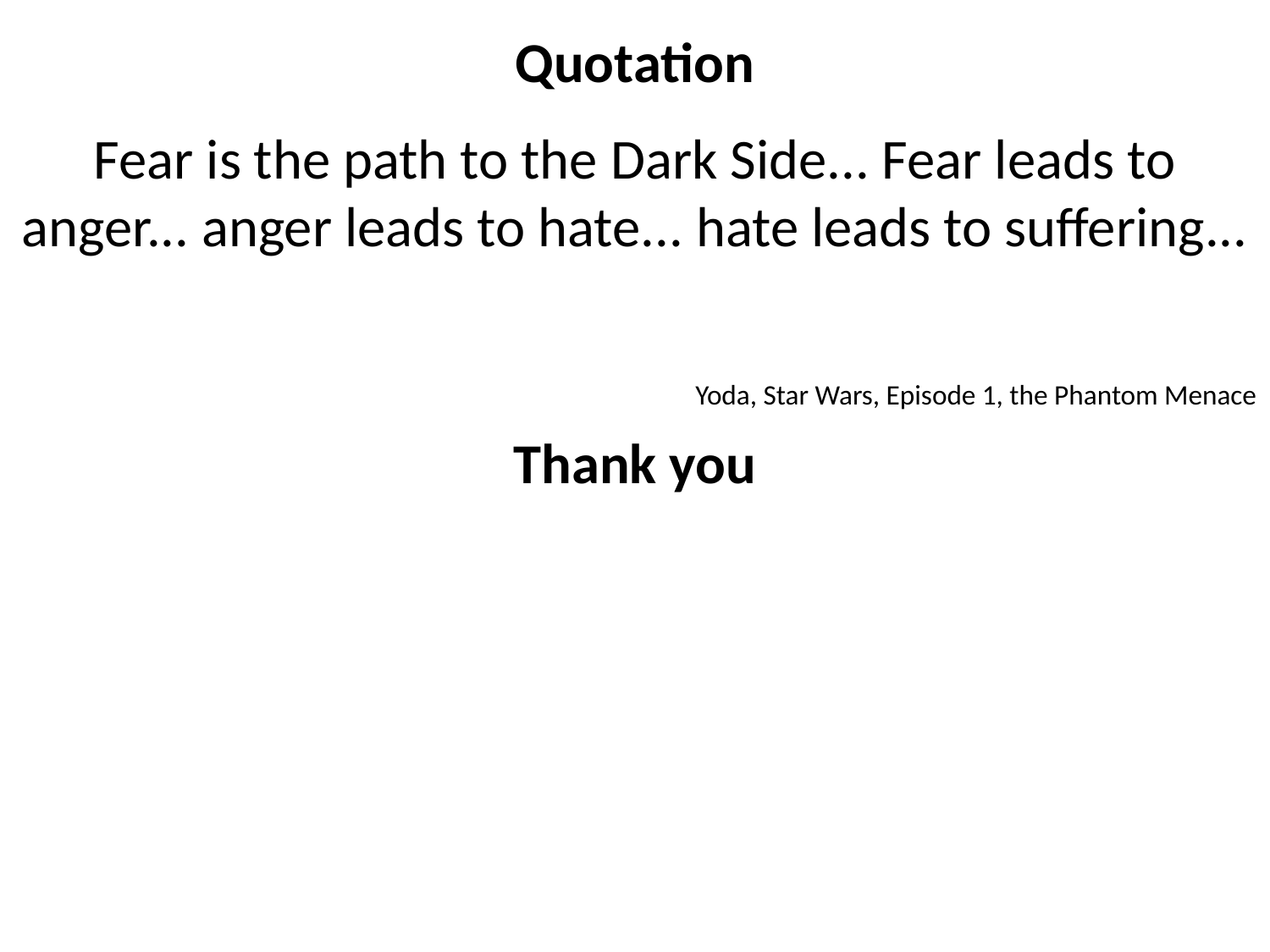

# Quotation
Fear is the path to the Dark Side... Fear leads to anger... anger leads to hate... hate leads to suffering...

 Yoda, Star Wars, Episode 1, the Phantom Menace
Thank you